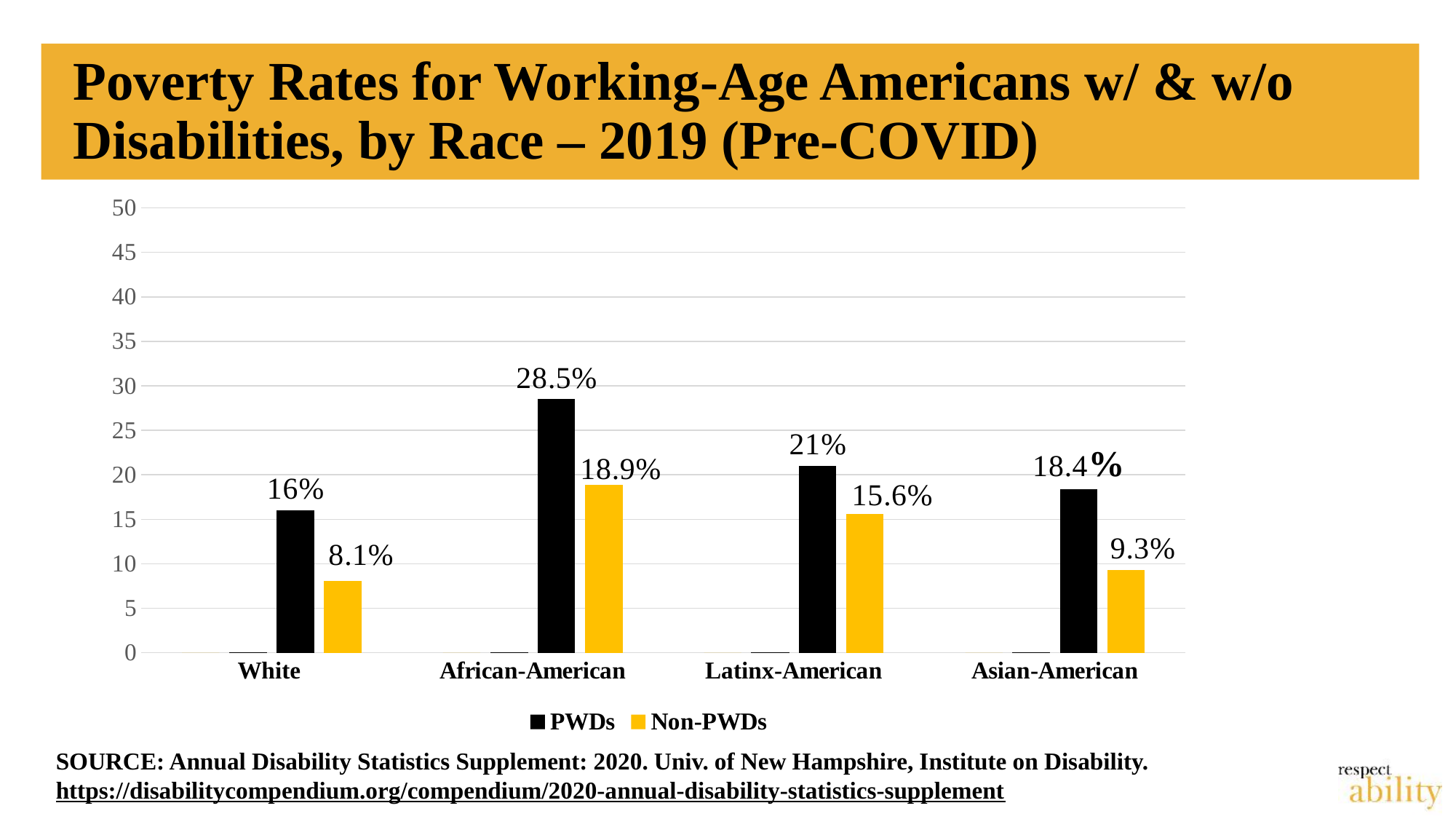

# Poverty Rates for Working-Age Americans w/ & w/o Disabilities, by Race – 2019 (Pre-COVID)

### Chart

| Category |  |  |  |  |
|---|---|---|---|---|
| White  | 0.0 | 0.0 | 16.0 | 8.1 |
| African-American | 0.0 | 0.0 | 28.5 | 18.9 |
| Latinx-American | 0.0 | 0.0 | 21.0 | 15.6 |
| Asian-American | 0.0 | 0.0 | 18.4 | 9.3 |
SOURCE: Annual Disability Statistics Supplement: 2020. Univ. of New Hampshire, Institute on Disability.
https://disabilitycompendium.org/compendium/2020-annual-disability-statistics-supplement